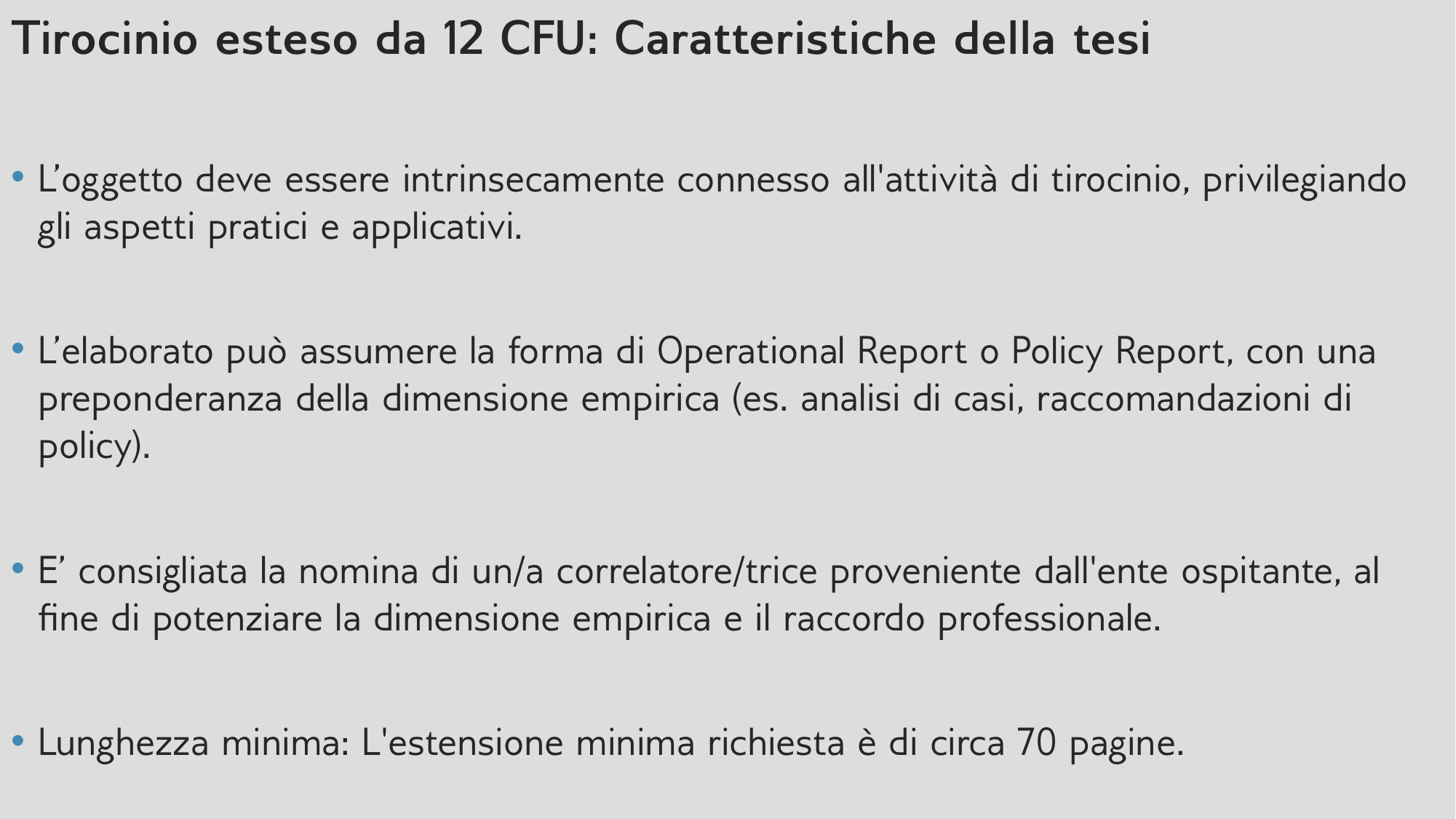

Tirocinio esteso da 12 CFU: Caratteristiche della tesi

L’oggetto deve essere intrinsecamente connesso all'attività di tirocinio, privilegiando gli aspetti pratici e applicativi.

L’elaborato può assumere la forma di Operational Report o Policy Report, con una preponderanza della dimensione empirica (es. analisi di casi, raccomandazioni di policy).

E’ consigliata la nomina di un/a correlatore/trice proveniente dall'ente ospitante, al fine di potenziare la dimensione empirica e il raccordo professionale.

Lunghezza minima: L'estensione minima richiesta è di circa 70 pagine.